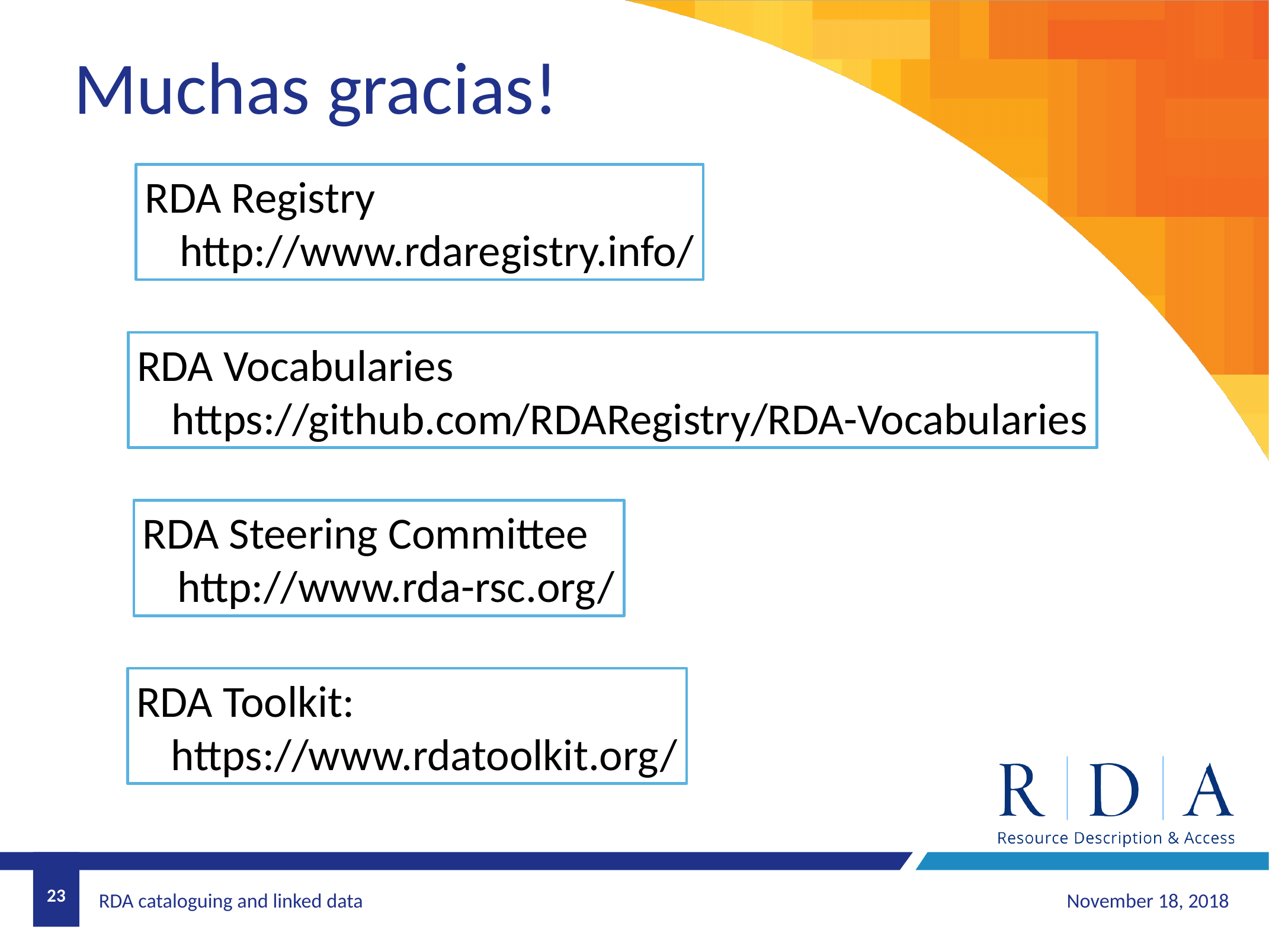

Muchas gracias!
RDA Registry
http://www.rdaregistry.info/
RDA Vocabularies
https://github.com/RDARegistry/RDA-Vocabularies
RDA Steering Committee
http://www.rda-rsc.org/
RDA Toolkit:
https://www.rdatoolkit.org/
23
November 18, 2018